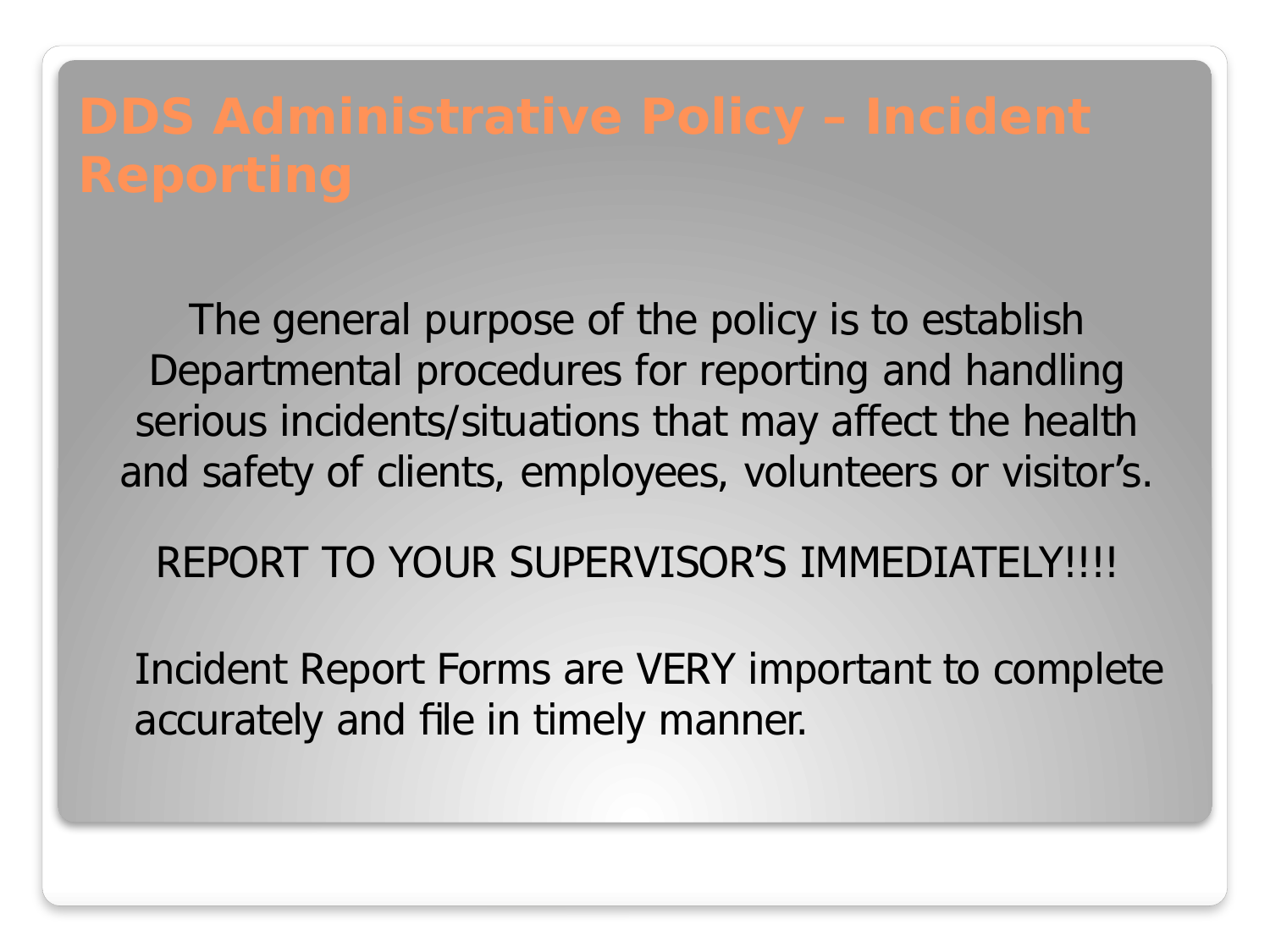

# DDS Administrative Policy – Incident Reporting
The general purpose of the policy is to establish Departmental procedures for reporting and handling serious incidents/situations that may affect the health and safety of clients, employees, volunteers or visitor’s.
REPORT TO YOUR SUPERVISOR’S IMMEDIATELY!!!!
Incident Report Forms are VERY important to complete accurately and file in timely manner.